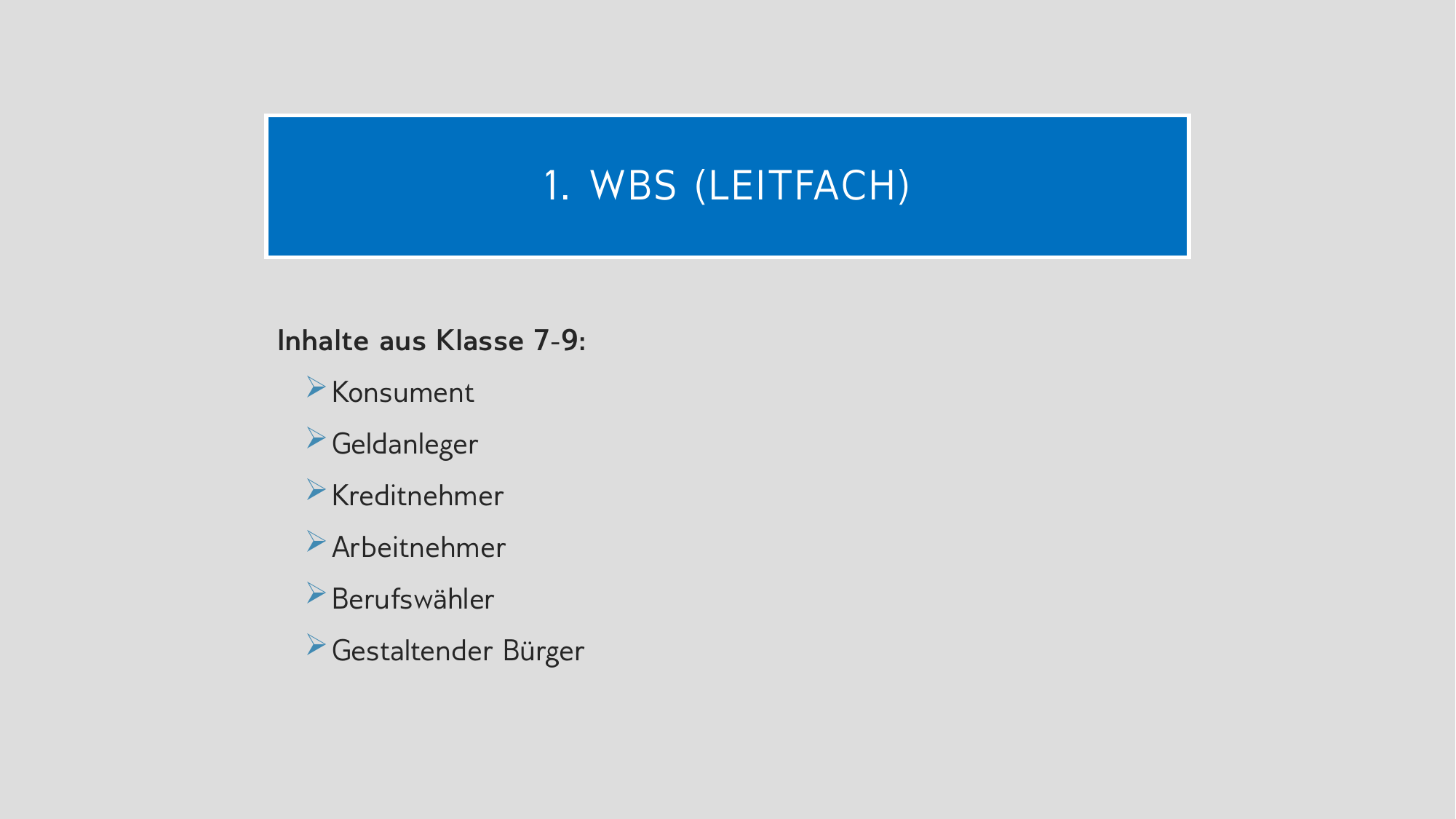

# 1. WBS (Leitfach)
Inhalte aus Klasse 7-9:
Konsument
Geldanleger
Kreditnehmer
Arbeitnehmer
Berufswähler
Gestaltender Bürger